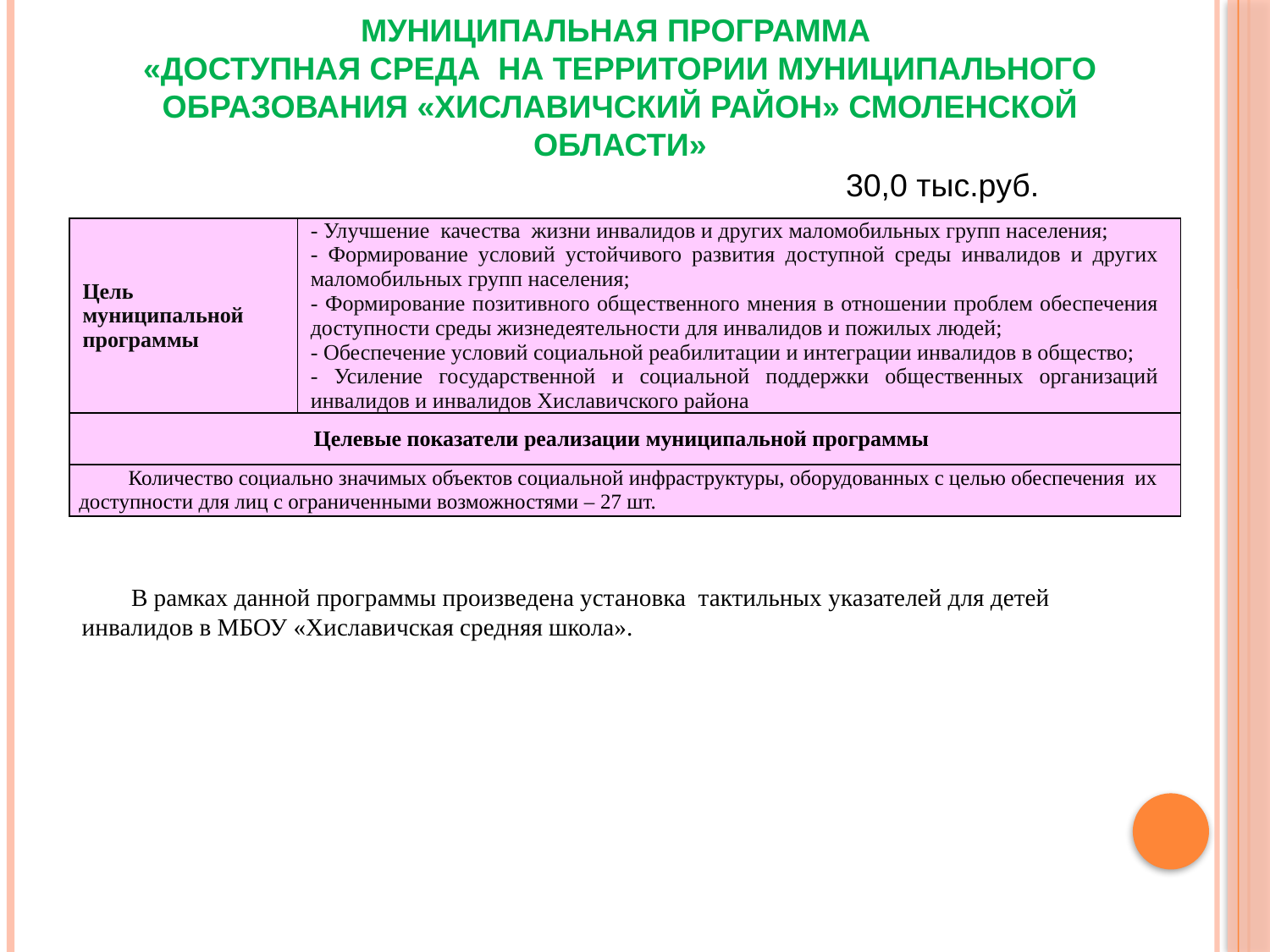

# Муниципальная программа «Доступная среда  на территории муниципального образования «Хиславичский район» Смоленской области»
30,0 тыс.руб.
| Цель муниципальной программы | - Улучшение качества жизни инвалидов и других маломобильных групп населения; - Формирование условий устойчивого развития доступной среды инвалидов и других маломобильных групп населения; - Формирование позитивного общественного мнения в отношении проблем обеспечения доступности среды жизнедеятельности для инвалидов и пожилых людей; - Обеспечение условий социальной реабилитации и интеграции инвалидов в общество; - Усиление государственной и социальной поддержки общественных организаций инвалидов и инвалидов Хиславичского района |
| --- | --- |
| Целевые показатели реализации муниципальной программы |  |
| Количество социально значимых объектов социальной инфраструктуры, оборудованных с целью обеспечения их доступности для лиц с ограниченными возможностями – 27 шт. |  |
В рамках данной программы произведена установка  тактильных указателей для детей инвалидов в МБОУ «Хиславичская средняя школа».